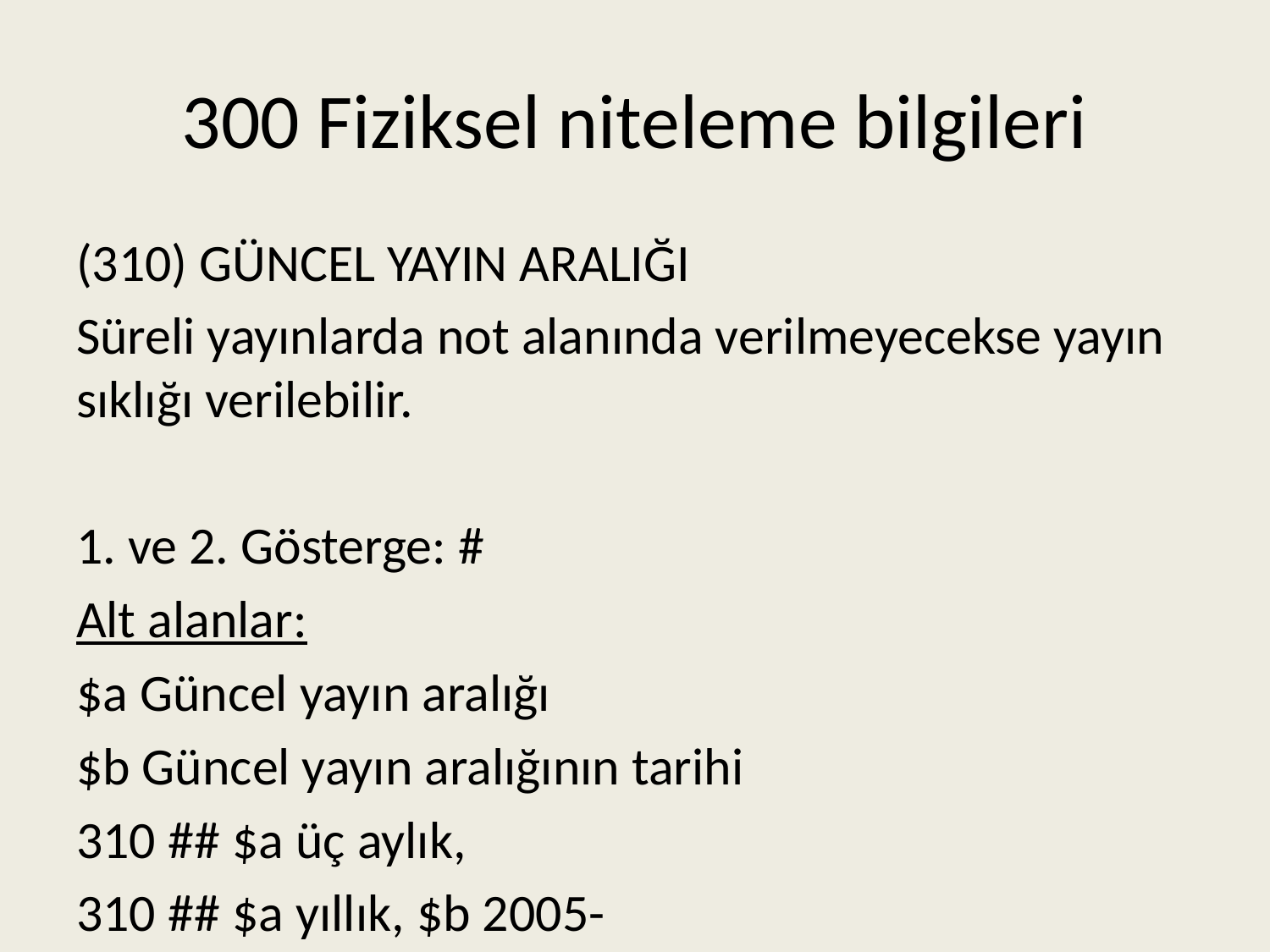

# 300 Fiziksel niteleme bilgileri
(310) GÜNCEL YAYIN ARALIĞI
Süreli yayınlarda not alanında verilmeyecekse yayın sıklığı verilebilir.

1. ve 2. Gösterge: #
Alt alanlar:
$a Güncel yayın aralığı
$b Güncel yayın aralığının tarihi
310 ## $a üç aylık,
310 ## $a yıllık, $b 2005-